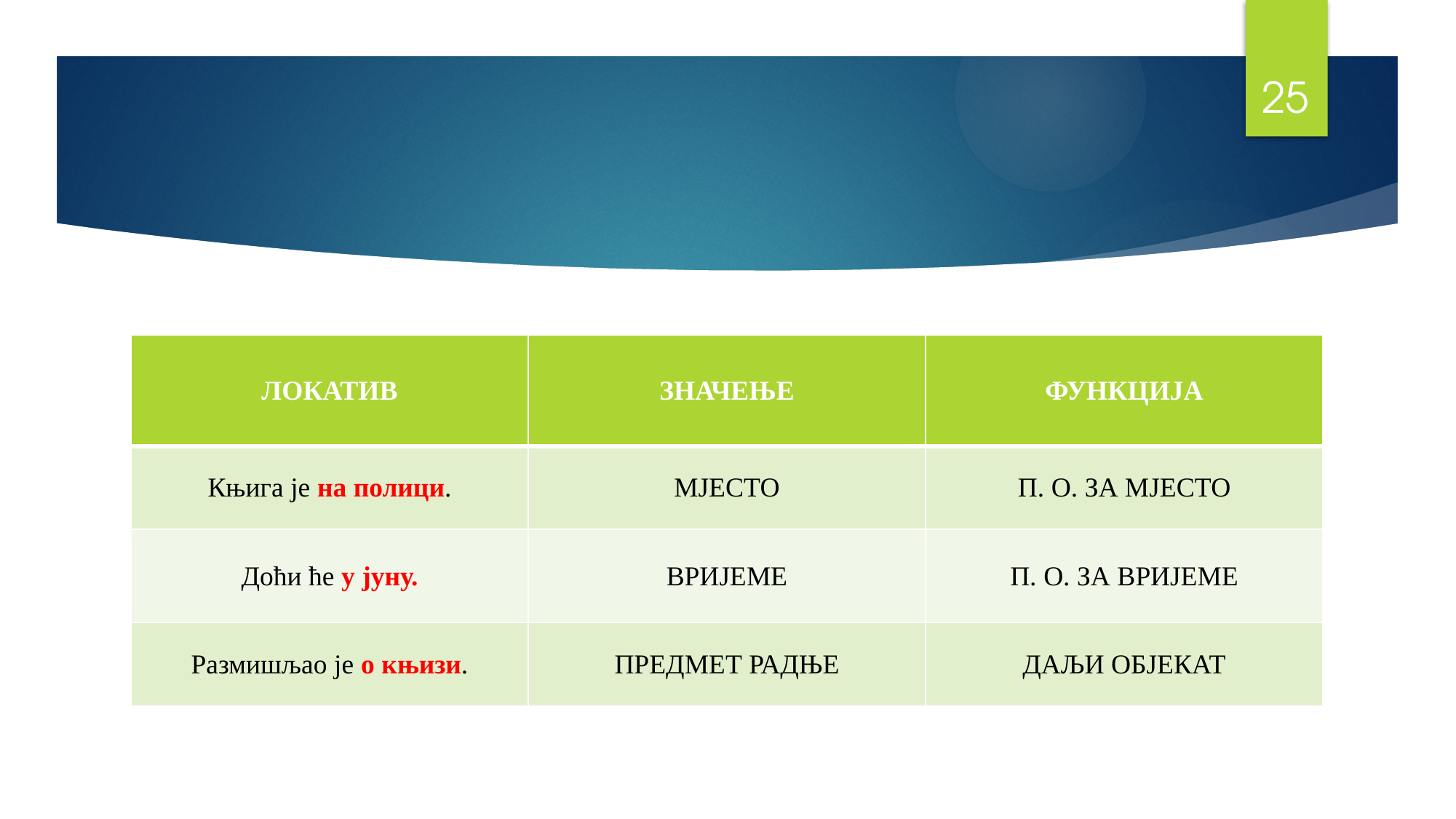

25
| ЛОКАТИВ | ЗНАЧЕЊЕ | ФУНКЦИЈА |
| --- | --- | --- |
| Књига је на полици. | МЈЕСТО | П. О. ЗА МЈЕСТО |
| Доћи ће у јуну. | ВРИЈЕМЕ | П. О. ЗА ВРИЈЕМЕ |
| Размишљао је о књизи. | ПРЕДМЕТ РАДЊЕ | ДАЉИ ОБЈЕКАТ |